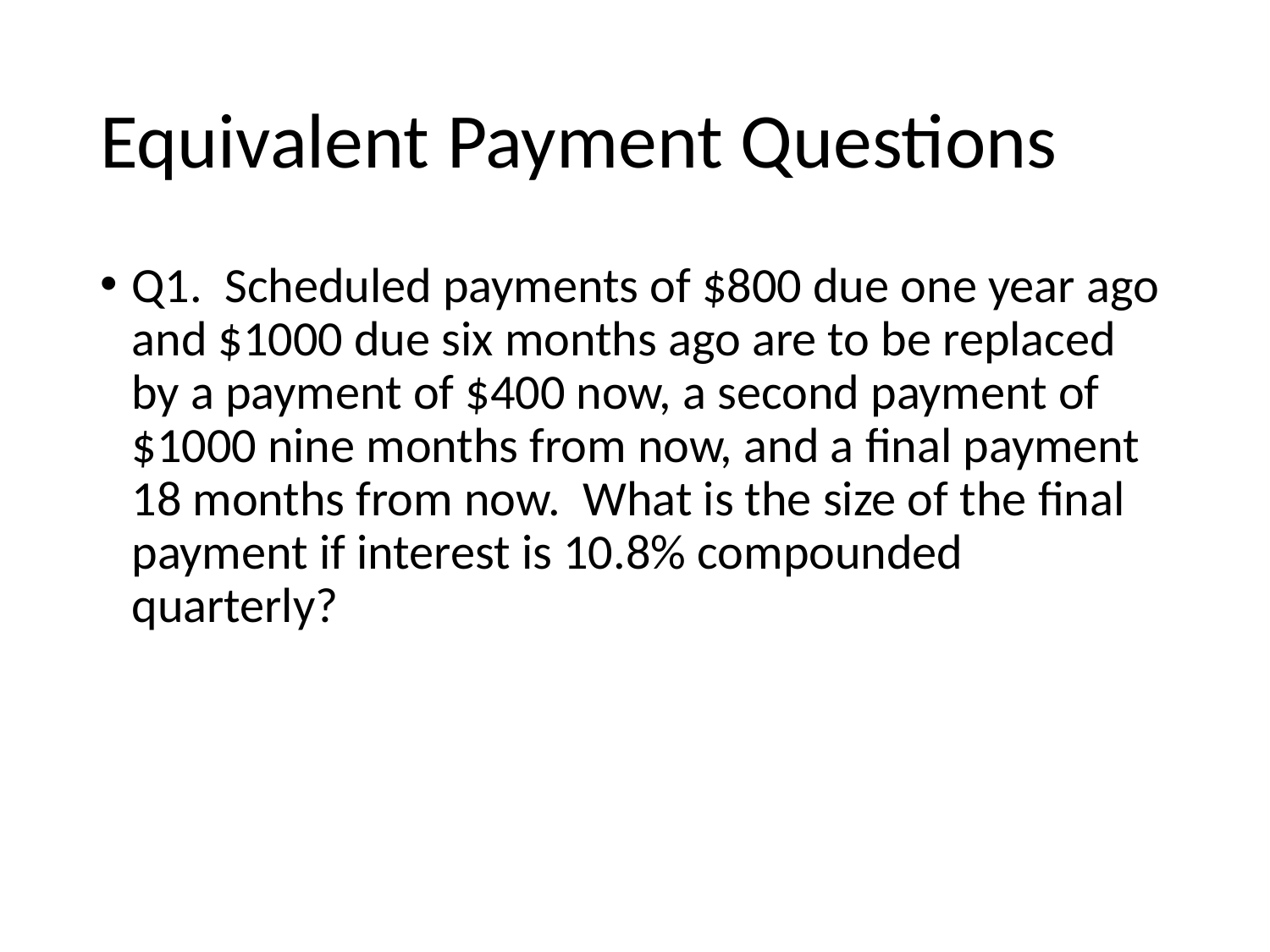

# Equivalent Payment Questions
Q1.  Scheduled payments of $800 due one year ago and $1000 due six months ago are to be replaced by a payment of $400 now, a second payment of $1000 nine months from now, and a final payment 18 months from now.  What is the size of the final payment if interest is 10.8% compounded quarterly?